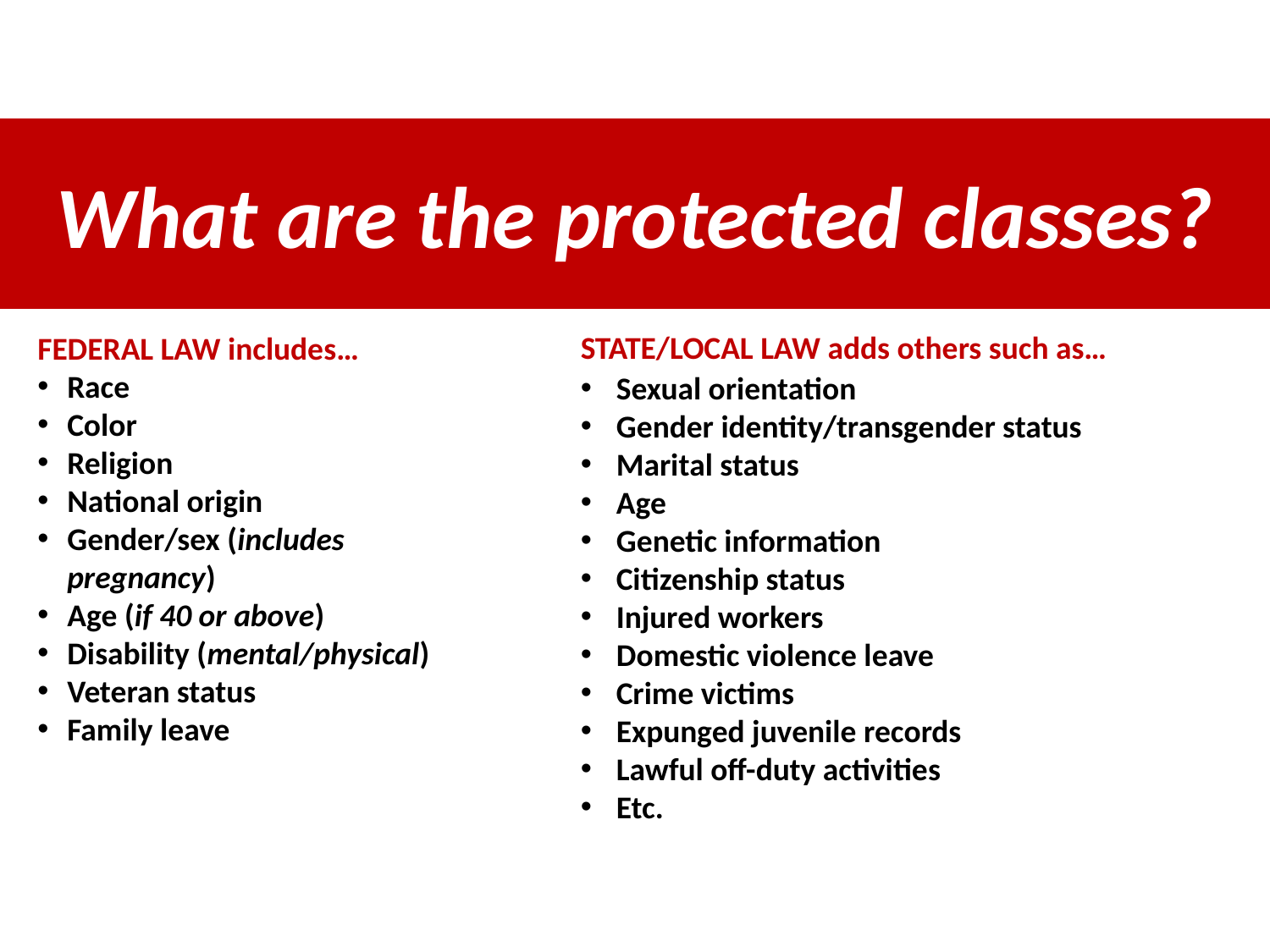

What are the protected classes?
STATE/LOCAL LAW adds others such as…
FEDERAL LAW includes…
Race
Color
Religion
National origin
Gender/sex (includes pregnancy)
Age (if 40 or above)
Disability (mental/physical)
Veteran status
Family leave
Sexual orientation
Gender identity/transgender status
Marital status
Age
Genetic information
Citizenship status
Injured workers
Domestic violence leave
Crime victims
Expunged juvenile records
Lawful off-duty activities
Etc.